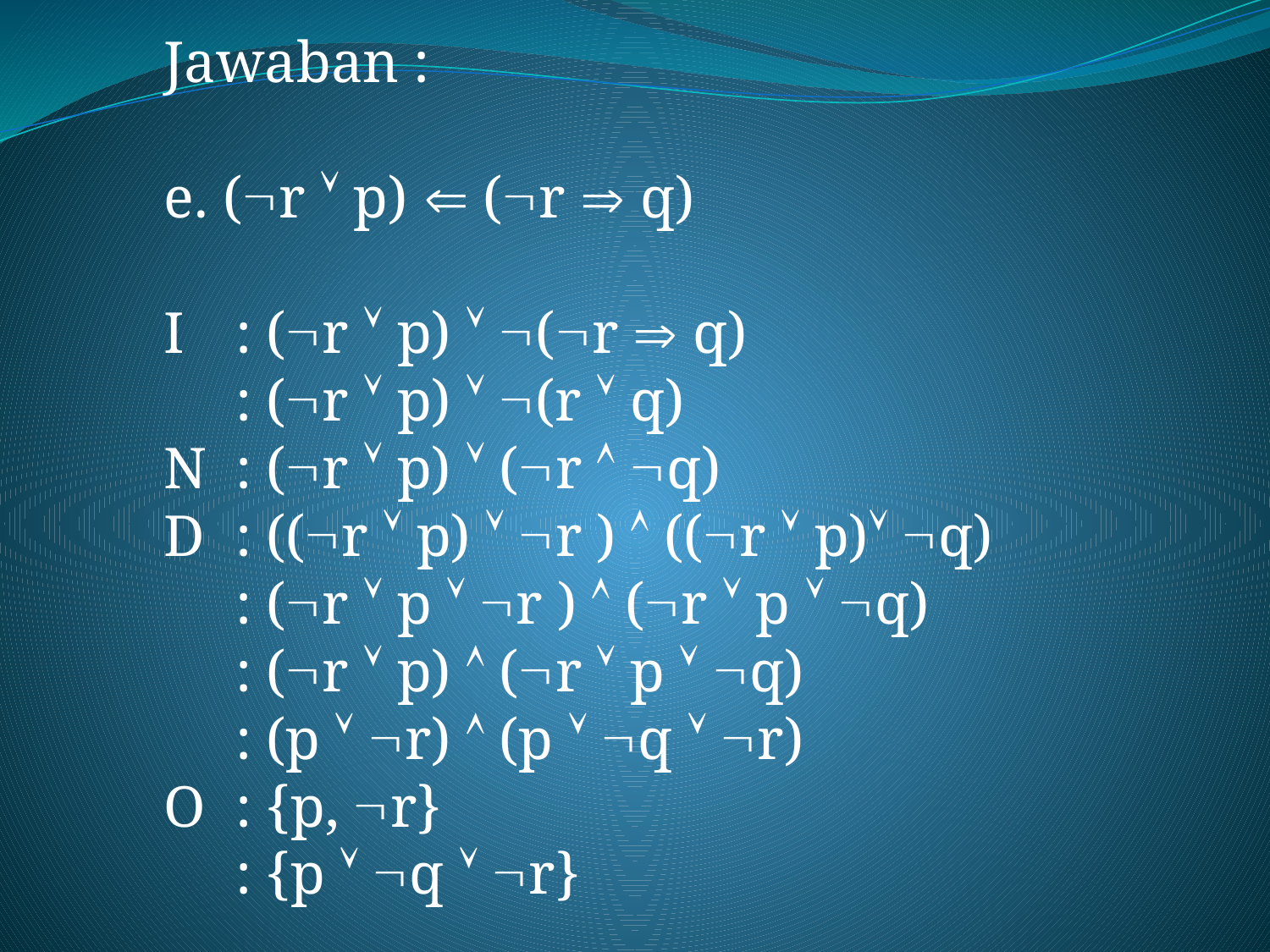

Jawaban :

e. (¬r ∨ p) ⇐ (¬r ⇒ q)

I	: (¬r ∨ p) ∨ ¬(¬r ⇒ q)
	: (¬r ∨ p) ∨ ¬(r ∨ q)
N	: (¬r ∨ p) ∨ (¬r ∧ ¬q)
D	: ((¬r ∨ p) ∨ ¬r ) ∧ ((¬r ∨ p)∨ ¬q)
	: (¬r ∨ p ∨ ¬r ) ∧ (¬r ∨ p ∨ ¬q)
	: (¬r ∨ p) ∧ (¬r ∨ p ∨ ¬q)
	: (p ∨ ¬r) ∧ (p ∨ ¬q ∨ ¬r)
O	: {p, ¬r}
	: {p ∨ ¬q ∨ ¬r}